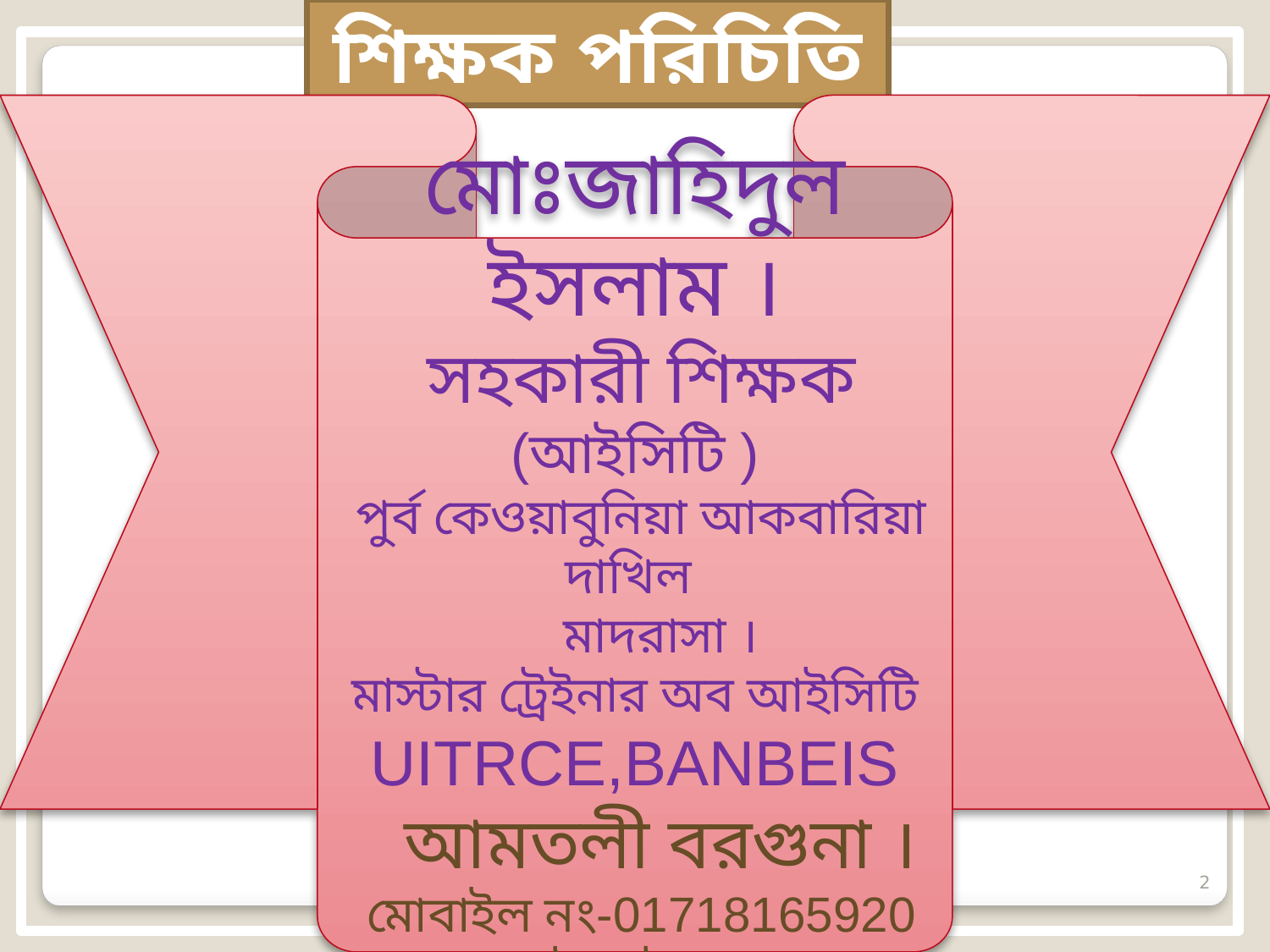

শিক্ষক পরিচিতি
মোঃজাহিদুল ইসলাম ।
 সহকারী শিক্ষক (আইসিটি )
 পুর্ব কেওয়াবুনিয়া আকবারিয়া দাখিল
    মাদরাসা ।
মাস্টার ট্রেইনার অব আইসিটি
UITRCE,BANBEIS
    আমতলী বরগুনা ।
 মোবাইল নং-01718165920
 ই-মেইলঃ zahidulislam7994@gmail.com
2